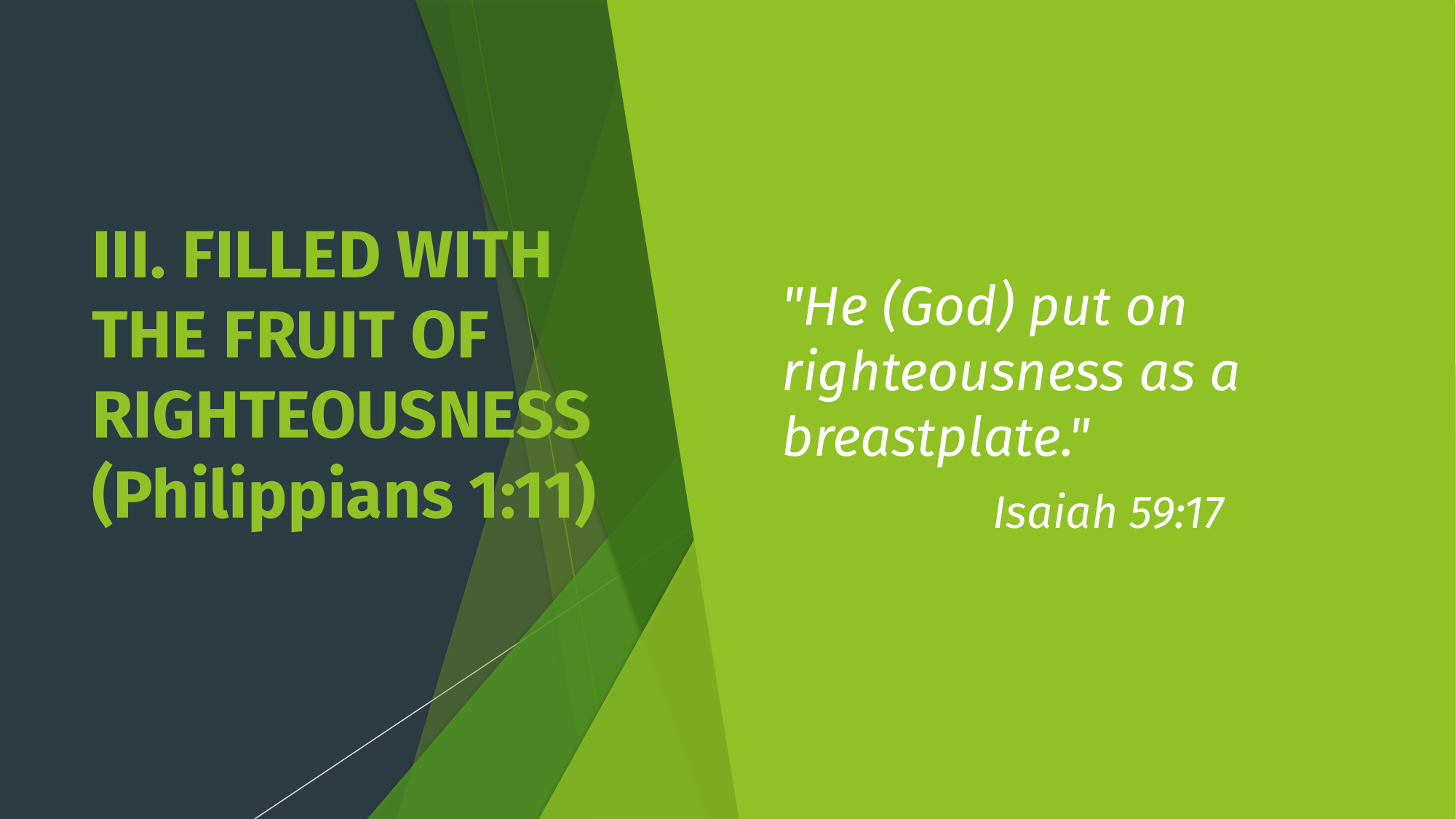

# III. FILLED WITH THE FRUIT OF RIGHTEOUSNESS (Philippians 1:11)
"He (God) put on righteousness as a breastplate."
Isaiah 59:17